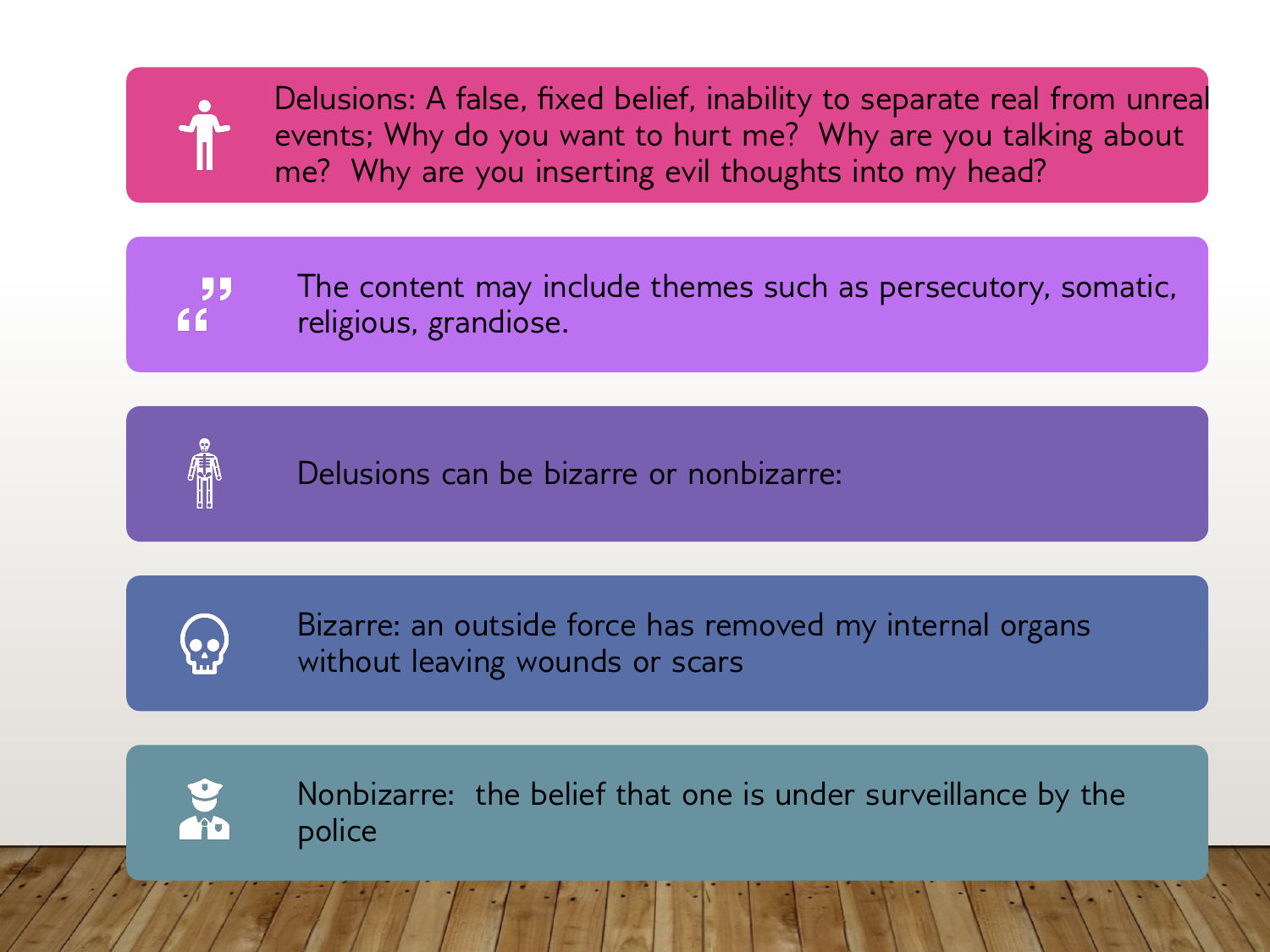

Delusions: A false, fixed belief, inability to separate real from unreal events; Why do you want to hurt me?  Why are you talking about me?  Why are you inserting evil thoughts into my head?
The content may include themes such as persecutory, somatic, religious, grandiose.
Delusions can be bizarre or nonbizarre:
Bizarre: an outside force has removed my internal organs without leaving wounds or scars
Nonbizarre:  the belief that one is under surveillance by the police